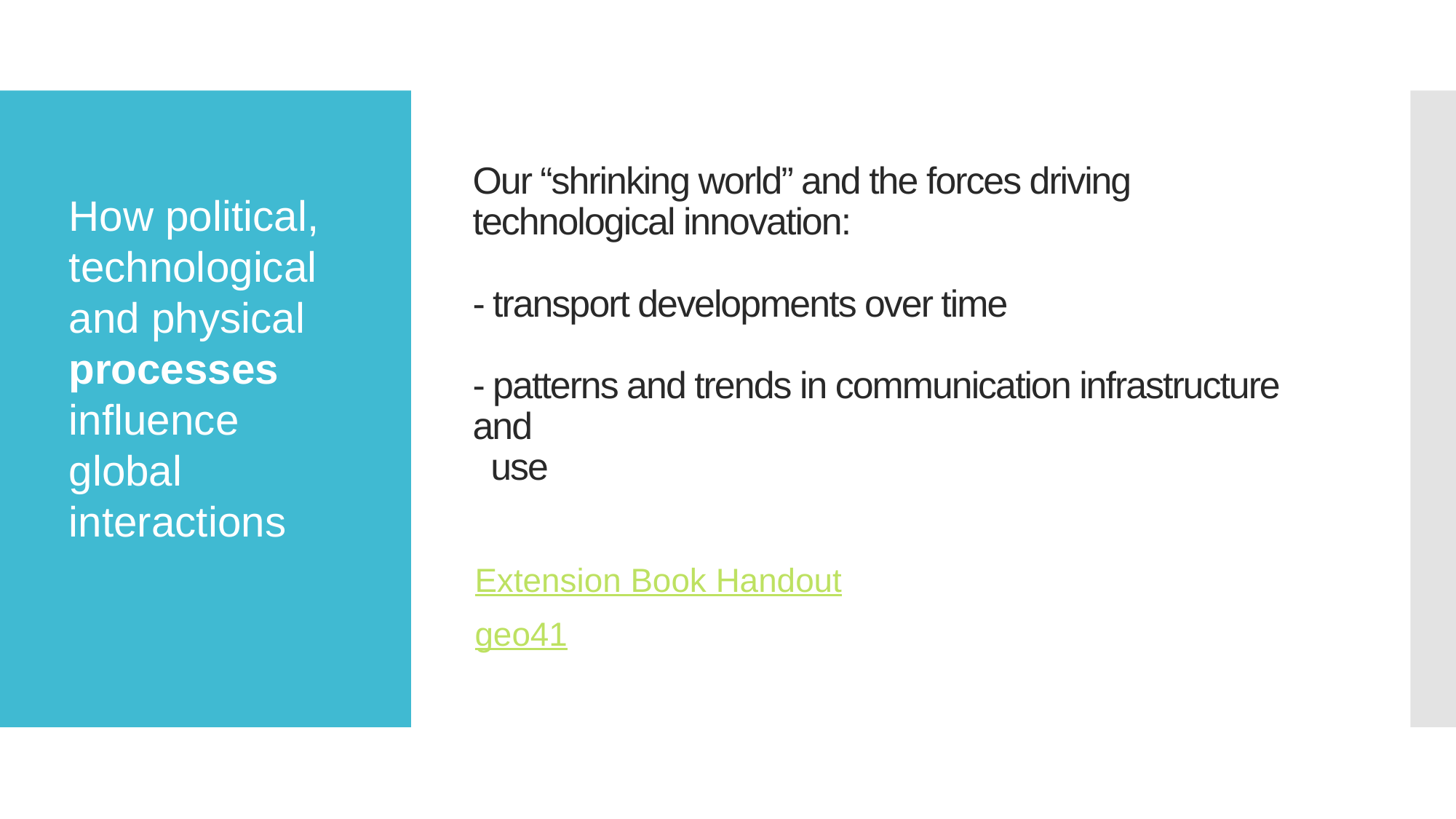

# Our “shrinking world” and the forces driving technological innovation: - transport developments over time - patterns and trends in communication infrastructure and use
How political, technological and physical 
processes
influence global interactions
Extension Book Handout
geo41